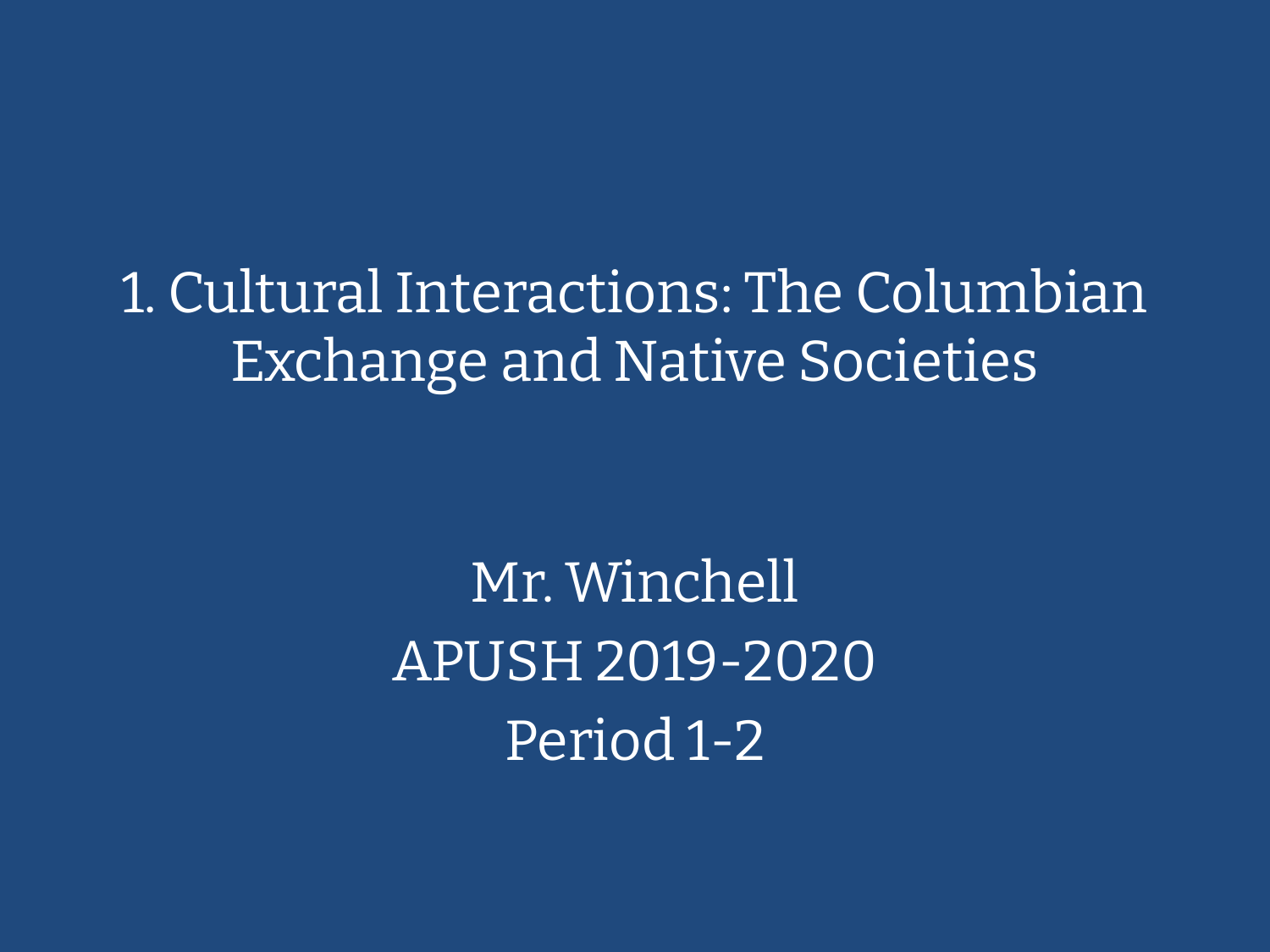

# 1. Cultural Interactions: The Columbian Exchange and Native Societies
Mr. Winchell
APUSH 2019-2020
Period 1-2